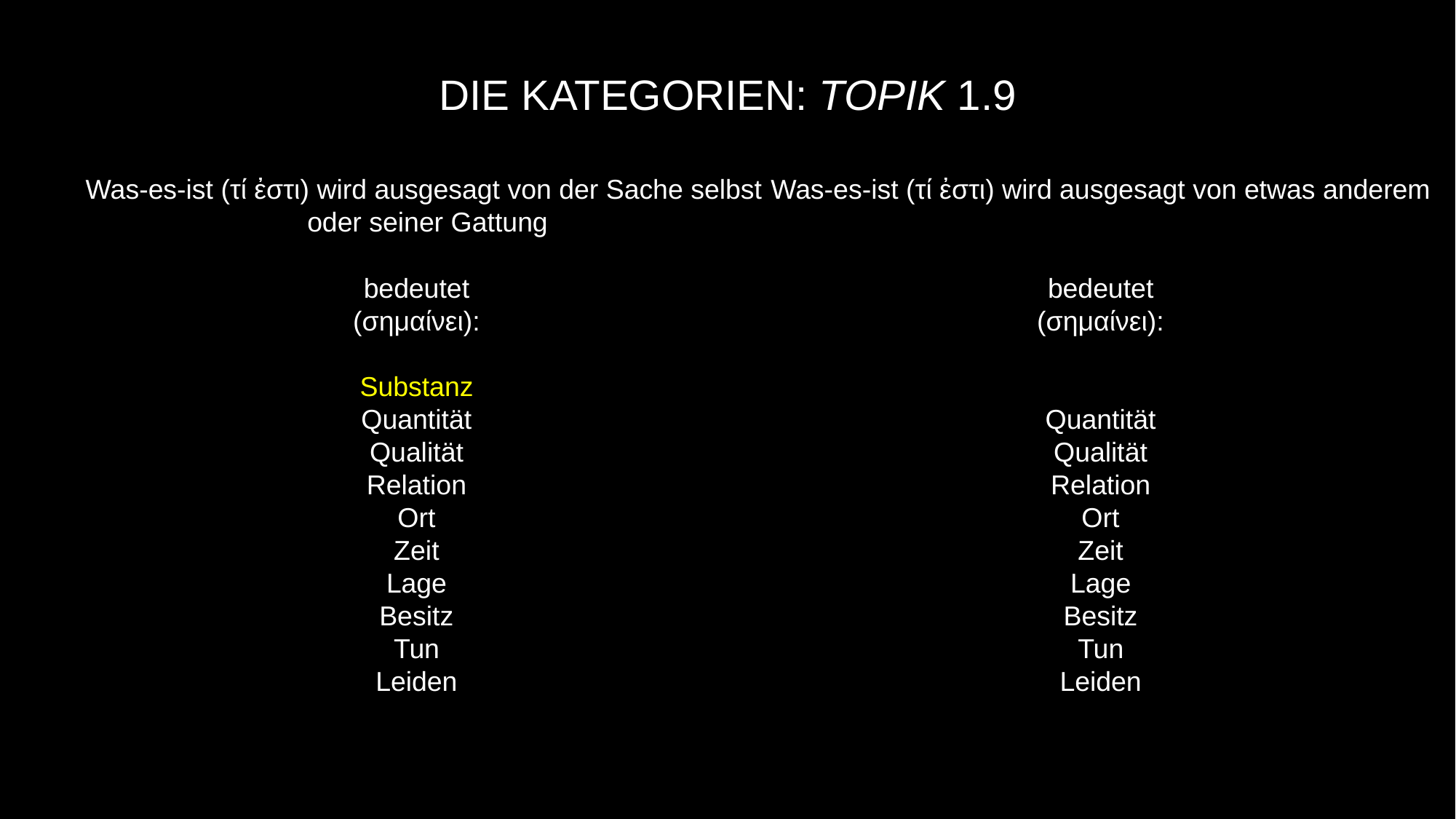

Die Kategorien: Topik 1.9
Was-es-ist (τί ἐστι) wird ausgesagt von der Sache selbst
oder seiner Gattung

Was-es-ist (τί ἐστι) wird ausgesagt von etwas anderem

bedeutet
(σημαίνει):

Substanz
Quantität
Qualität
Relation
Ort
Zeit
Lage
Besitz
Tun
Leiden
bedeutet
(σημαίνει):

Quantität
Qualität
Relation
Ort
Zeit
Lage
Besitz
Tun
Leiden